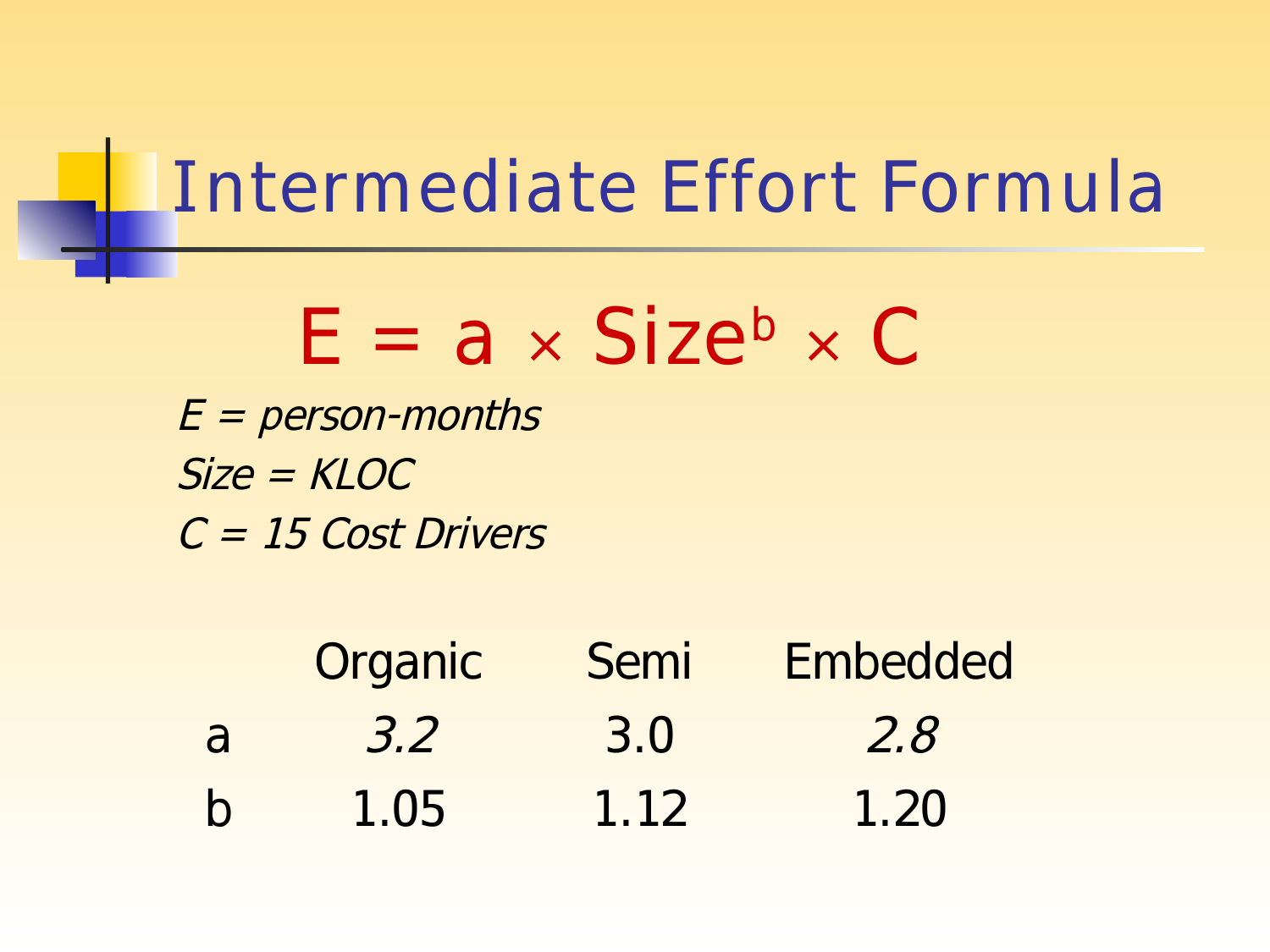

# Intermediate Effort Formula
E = a × Sizeb × C
E = person-months
Size = KLOC
C = 15 Cost Drivers
|  | Organic | Semi | Embedded |
| --- | --- | --- | --- |
| a | 3.2 | 3.0 | 2.8 |
| b | 1.05 | 1.12 | 1.20 |